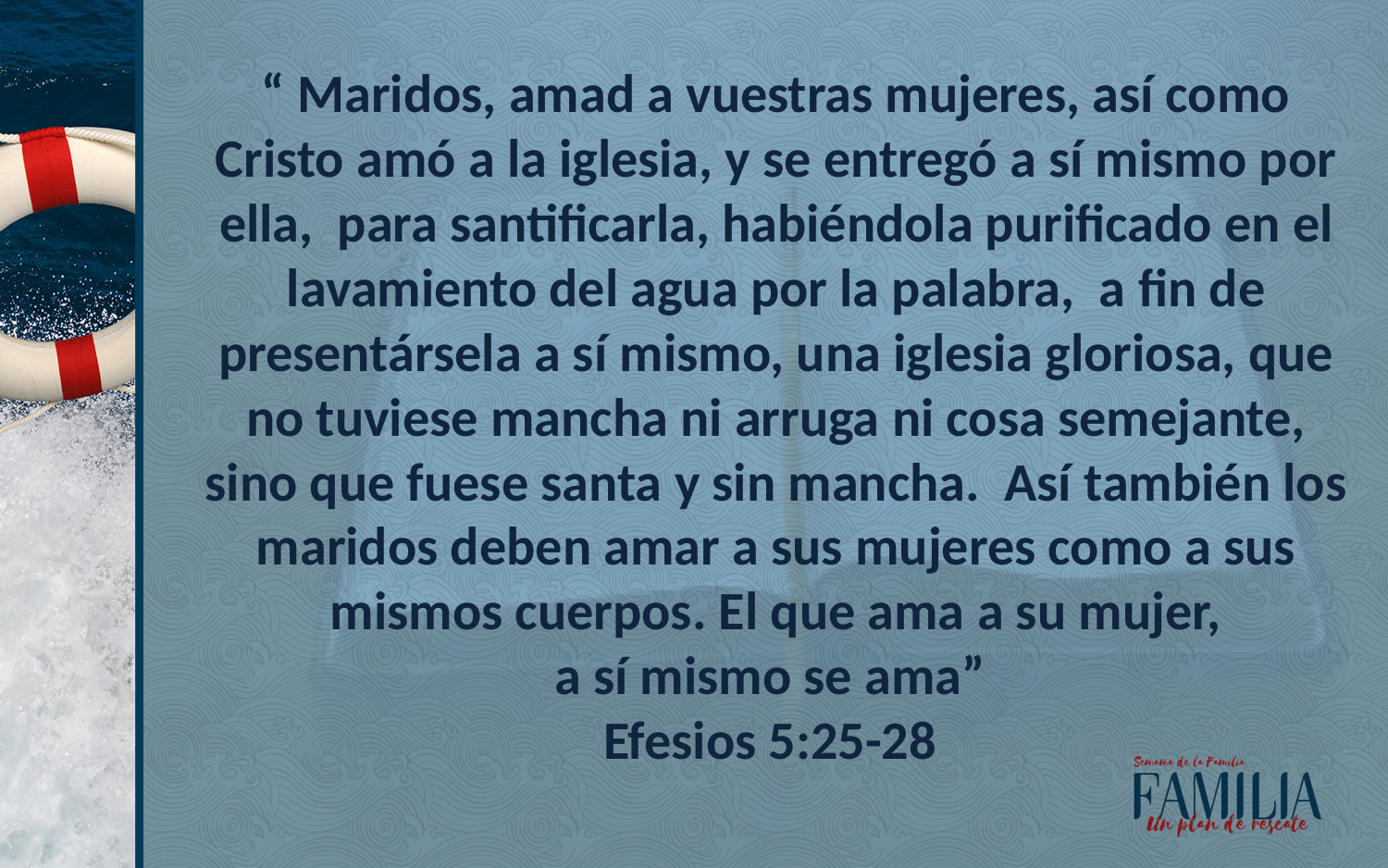

“ Maridos, amad a vuestras mujeres, así como Cristo amó a la iglesia, y se entregó a sí mismo por ella,  para santificarla, habiéndola purificado en el lavamiento del agua por la palabra,  a fin de presentársela a sí mismo, una iglesia gloriosa, que no tuviese mancha ni arruga ni cosa semejante, sino que fuese santa y sin mancha.  Así también los maridos deben amar a sus mujeres como a sus mismos cuerpos. El que ama a su mujer,
a sí mismo se ama”
Efesios 5:25-28